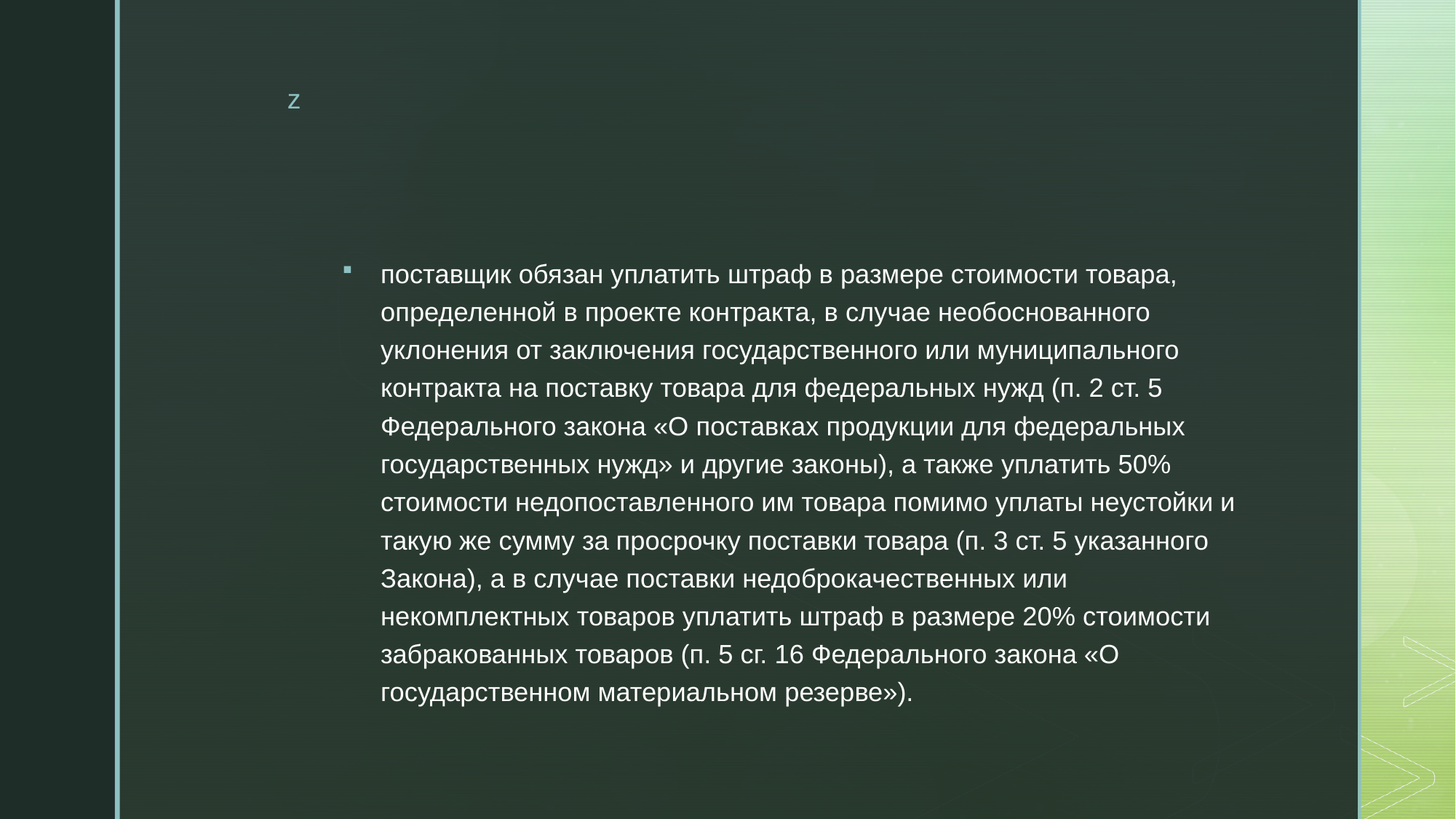

поставщик обязан уплатить штраф в размере стоимости товара, определенной в проекте контракта, в случае необоснованного уклонения от заключения государственного или муниципального контракта на поставку товара для федеральных нужд (п. 2 ст. 5 Федерального закона «О поставках продукции для федеральных государственных нужд» и другие законы), а также уплатить 50% стоимости недопоставленного им товара помимо уплаты неустойки и такую же сумму за просрочку поставки товара (п. 3 ст. 5 указанного Закона), а в случае поставки недоброкачественных или некомплектных товаров уплатить штраф в размере 20% стоимости забракованных товаров (п. 5 сг. 16 Федерального закона «О государственном материальном резерве»).